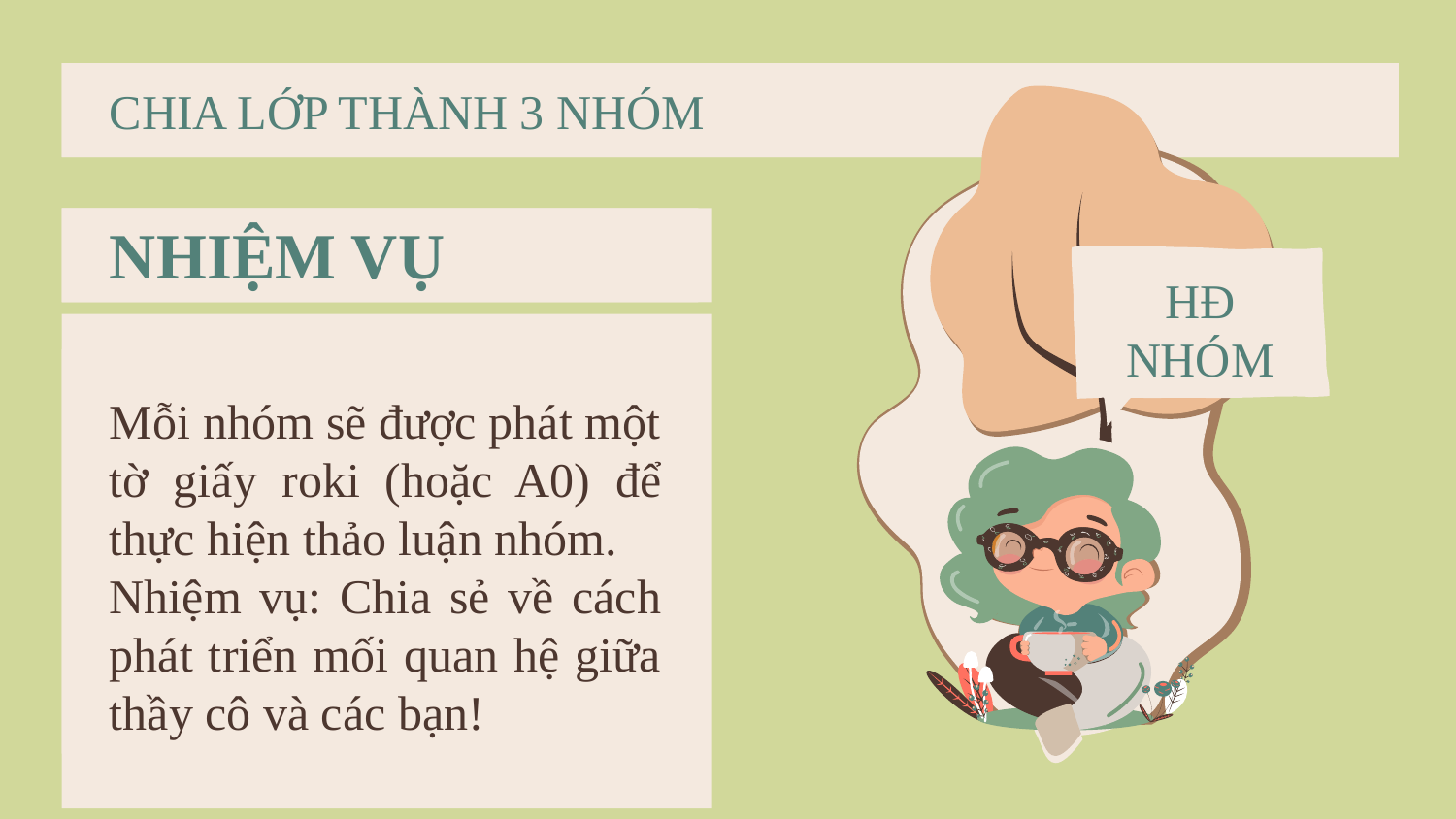

# CHIA LỚP THÀNH 3 NHÓM

HĐ NHÓM

NHIỆM VỤ

Mỗi nhóm sẽ được phát một tờ giấy roki (hoặc A0) để thực hiện thảo luận nhóm.
Nhiệm vụ: Chia sẻ về cách phát triển mối quan hệ giữa thầy cô và các bạn!